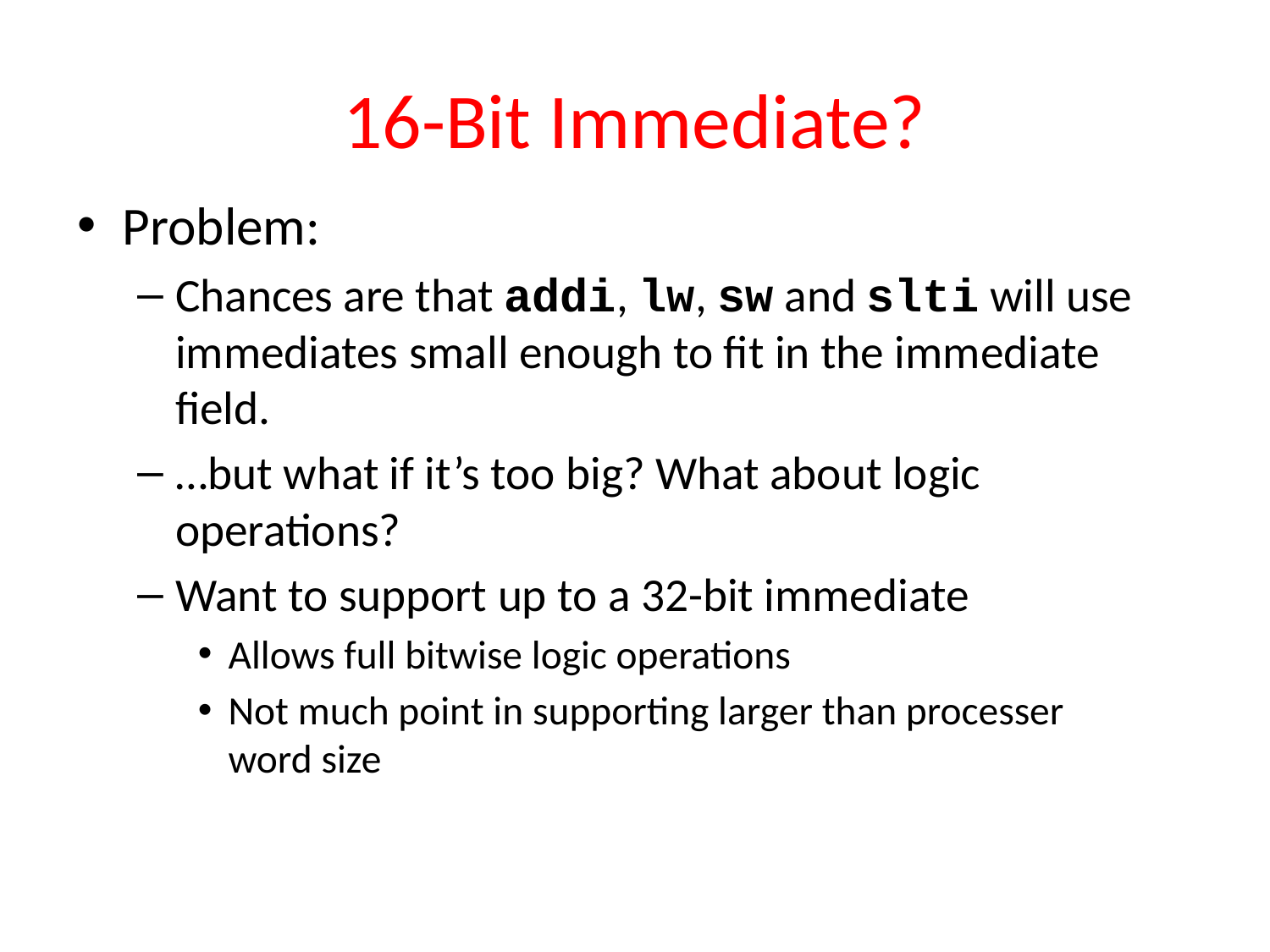

# 16-Bit Immediate?
Problem:
Chances are that addi, lw, sw and slti will use immediates small enough to fit in the immediate field.
…but what if it’s too big? What about logic operations?
Want to support up to a 32-bit immediate
Allows full bitwise logic operations
Not much point in supporting larger than processer word size